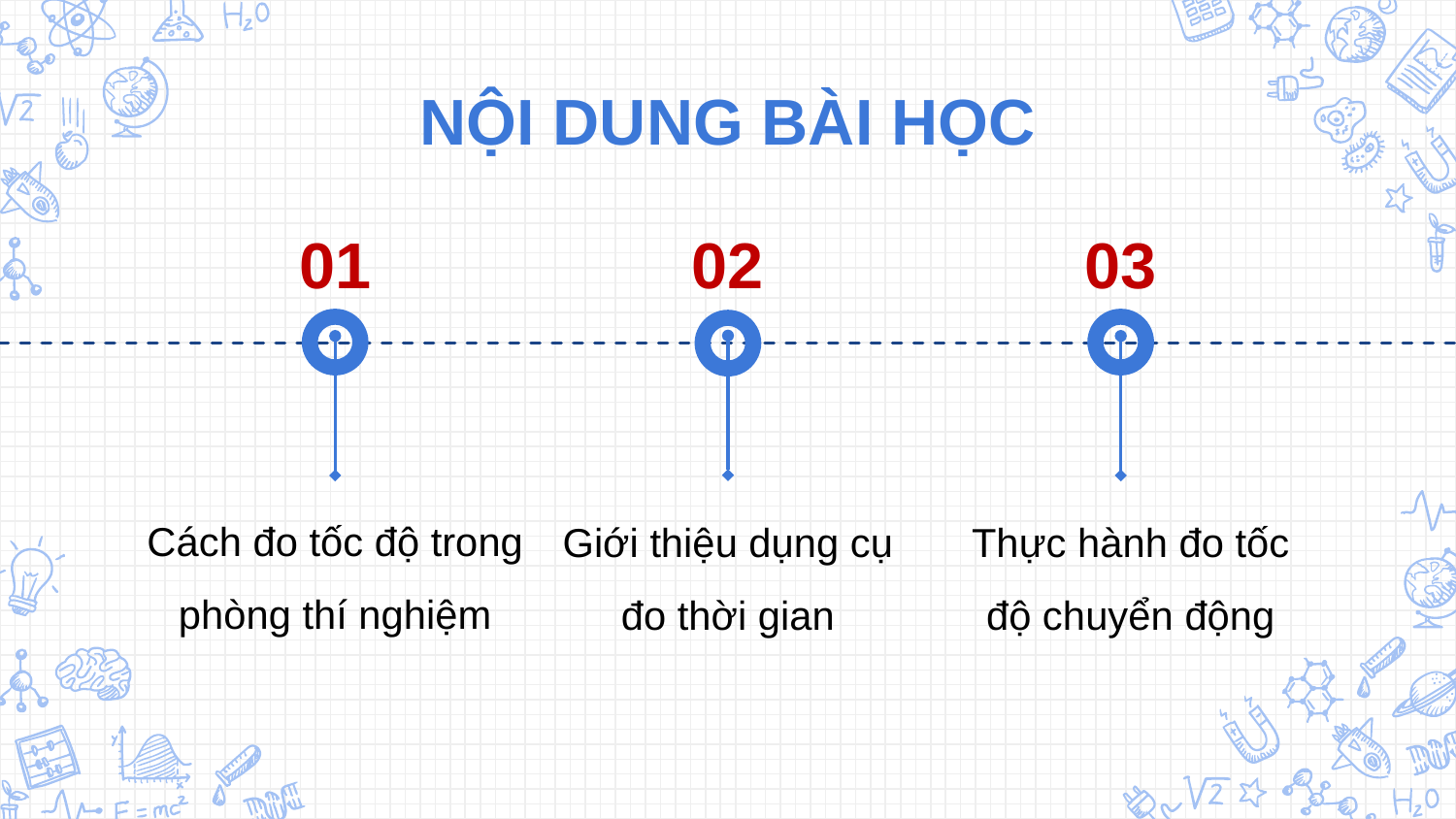

NỘI DUNG BÀI HỌC
02
03
01

Cách đo tốc độ trong phòng thí nghiệm
Thực hành đo tốc độ chuyển động
Giới thiệu dụng cụ đo thời gian